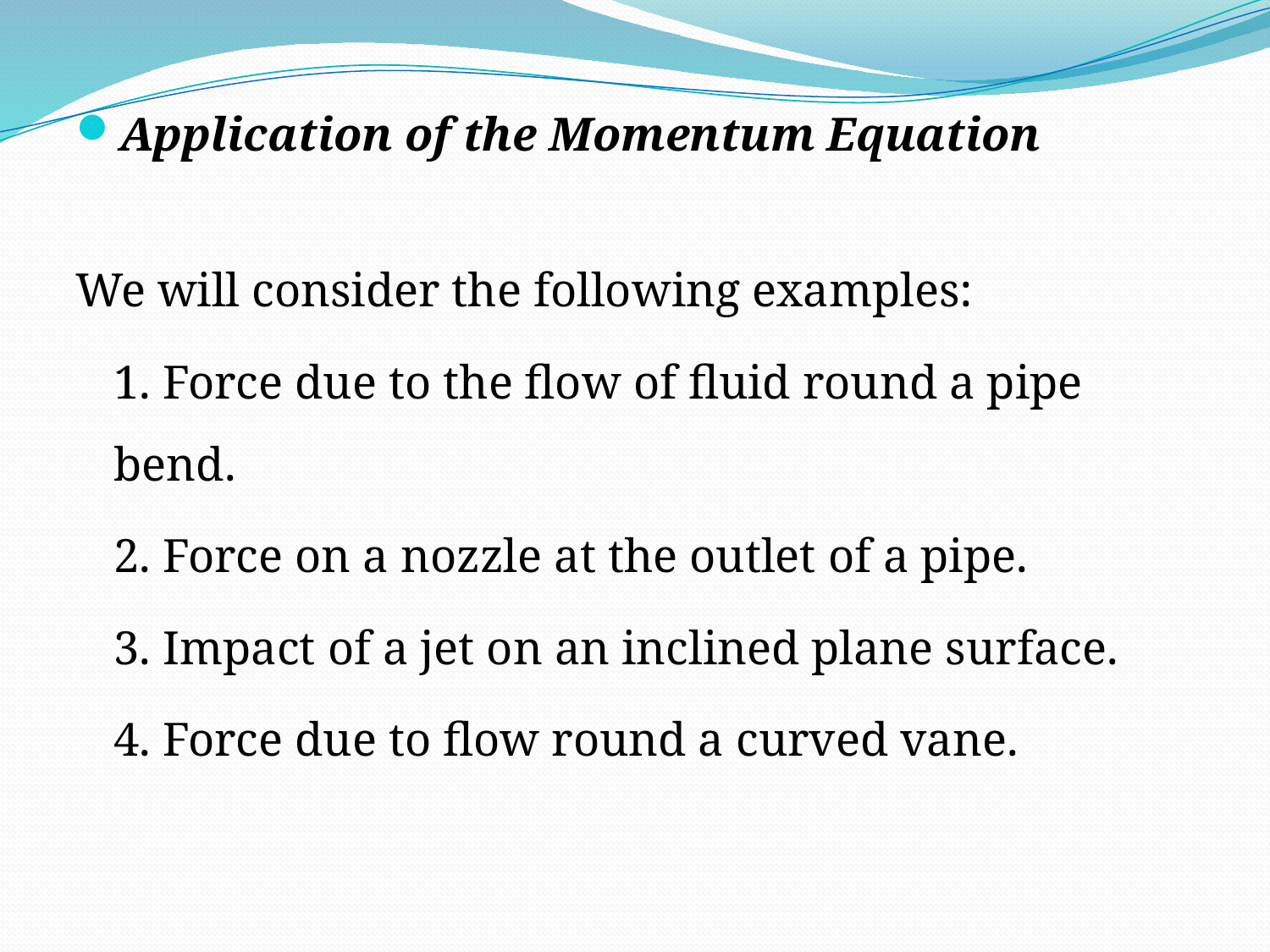

Application of the Momentum Equation

We will consider the following examples:
	1. Force due to the flow of fluid round a pipe bend.
	2. Force on a nozzle at the outlet of a pipe.
	3. Impact of a jet on an inclined plane surface.
	4. Force due to flow round a curved vane.